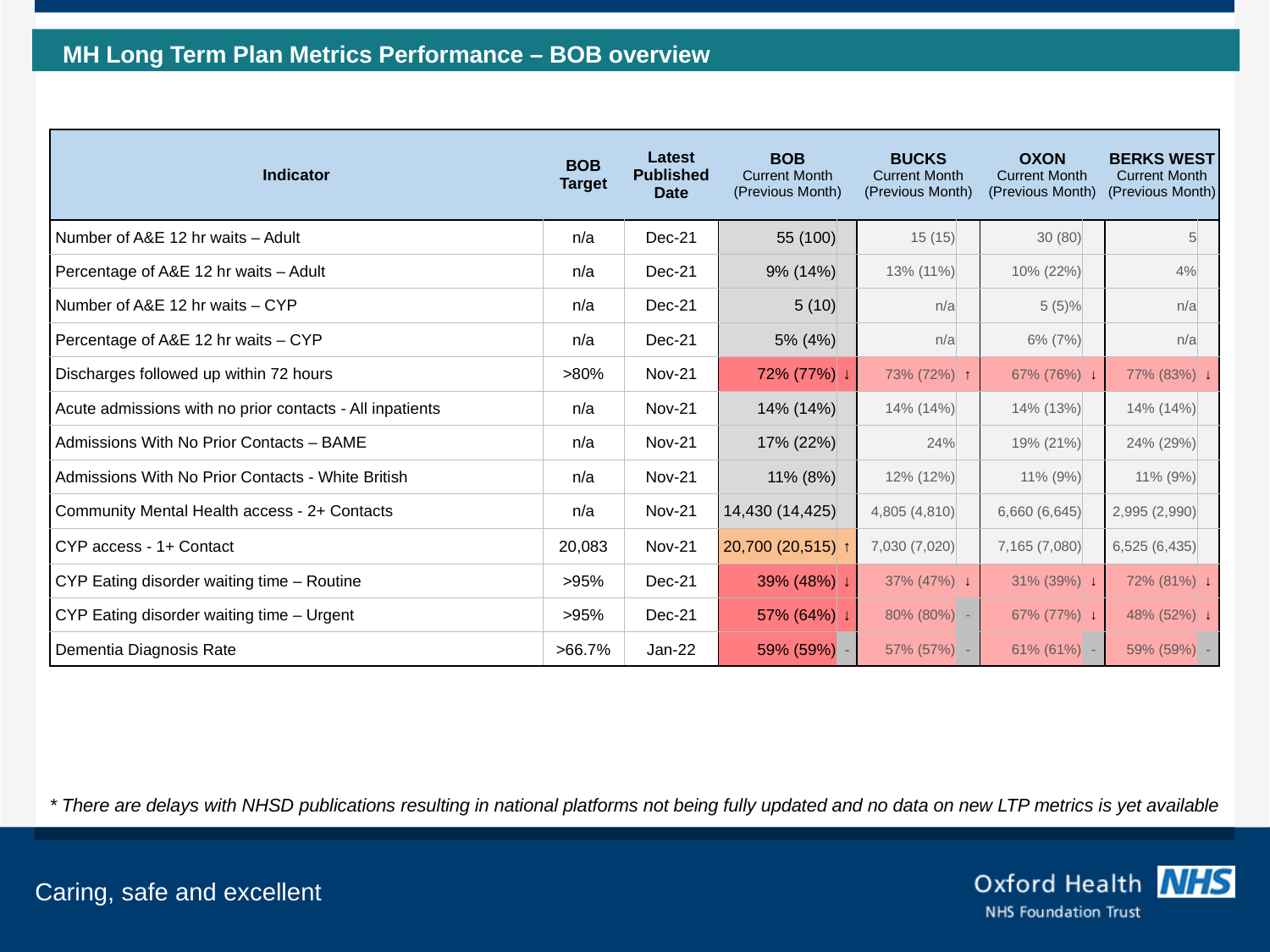

MH Long Term Plan Metrics Performance – BOB overview
| Indicator | BOB Target | Latest Published Date | BOB Current Month (Previous Month) |  | BUCKS Current Month (Previous Month) |  | OXON Current Month (Previous Month) |  | BERKS WEST Current Month (Previous Month) |  |
| --- | --- | --- | --- | --- | --- | --- | --- | --- | --- | --- |
| Number of A&E 12 hr waits – Adult | n/a | Dec-21 | 55 (100) |  | 15 (15) |  | 30 (80) |  | 5 |  |
| Percentage of A&E 12 hr waits – Adult | n/a | Dec-21 | 9% (14%) |  | 13% (11%) |  | 10% (22%) |  | 4% |  |
| Number of A&E 12 hr waits – CYP | n/a | Dec-21 | 5 (10) |  | n/a |  | 5 (5)% |  | n/a |  |
| Percentage of A&E 12 hr waits – CYP | n/a | Dec-21 | 5% (4%) |  | n/a |  | 6% (7%) |  | n/a |  |
| Discharges followed up within 72 hours | >80% | Nov-21 | 72% (77%) | ↓ | 73% (72%) | ↑ | 67% (76%) | ↓ | 77% (83%) | ↓ |
| Acute admissions with no prior contacts - All inpatients | n/a | Nov-21 | 14% (14%) |  | 14% (14%) |  | 14% (13%) |  | 14% (14%) |  |
| Admissions With No Prior Contacts – BAME | n/a | Nov-21 | 17% (22%) |  | 24% |  | 19% (21%) |  | 24% (29%) |  |
| Admissions With No Prior Contacts - White British | n/a | Nov-21 | 11% (8%) |  | 12% (12%) |  | 11% (9%) |  | 11% (9%) |  |
| Community Mental Health access - 2+ Contacts | n/a | Nov-21 | 14,430 (14,425) |  | 4,805 (4,810) |  | 6,660 (6,645) |  | 2,995 (2,990) |  |
| CYP access - 1+ Contact | 20,083 | Nov-21 | 20,700 (20,515) | ↑ | 7,030 (7,020) |  | 7,165 (7,080) |  | 6,525 (6,435) |  |
| CYP Eating disorder waiting time – Routine | >95% | Dec-21 | 39% (48%) | ↓ | 37% (47%) | ↓ | 31% (39%) | ↓ | 72% (81%) | ↓ |
| CYP Eating disorder waiting time – Urgent | >95% | Dec-21 | 57% (64%) | ↓ | 80% (80%) | - | 67% (77%) | ↓ | 48% (52%) | ↓ |
| Dementia Diagnosis Rate | >66.7% | Jan-22 | 59% (59%) | - | 57% (57%) | - | 61% (61%) | - | 59% (59%) | - |
* There are delays with NHSD publications resulting in national platforms not being fully updated and no data on new LTP metrics is yet available